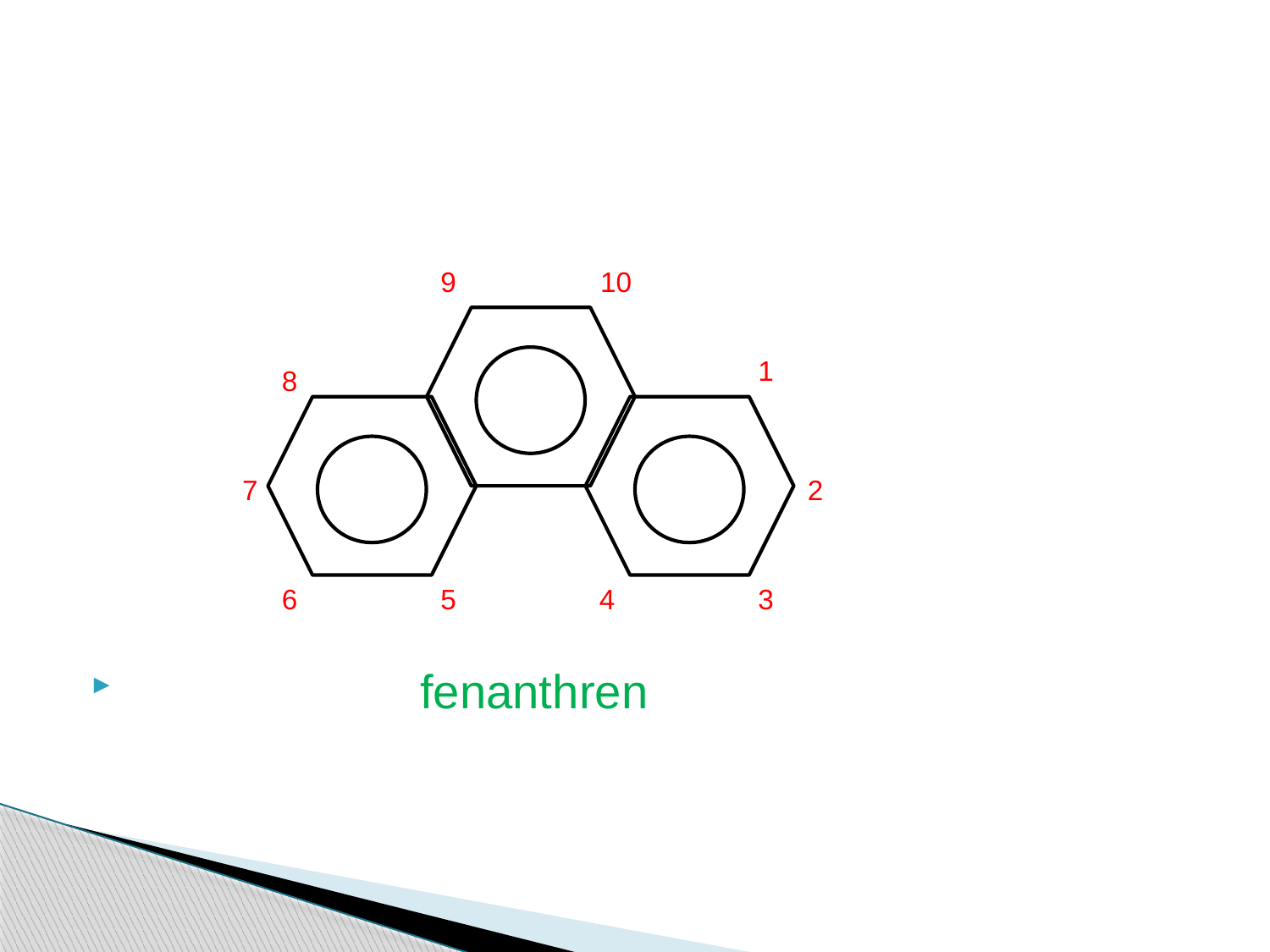

#

                      fenanthren
9
10

1
8

7
2
6
5
4
3